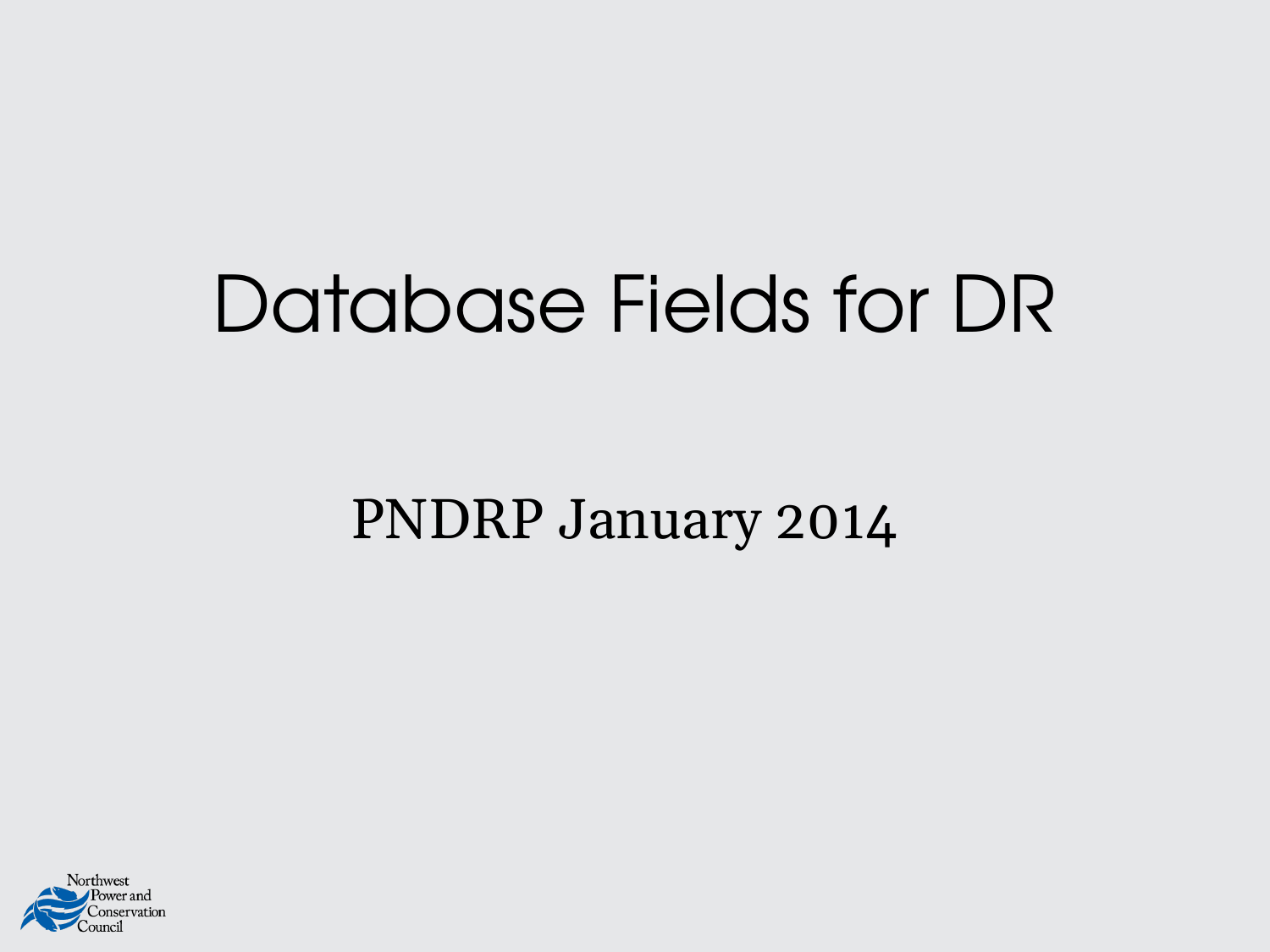

# Database Fields for DR
PNDRP January 2014